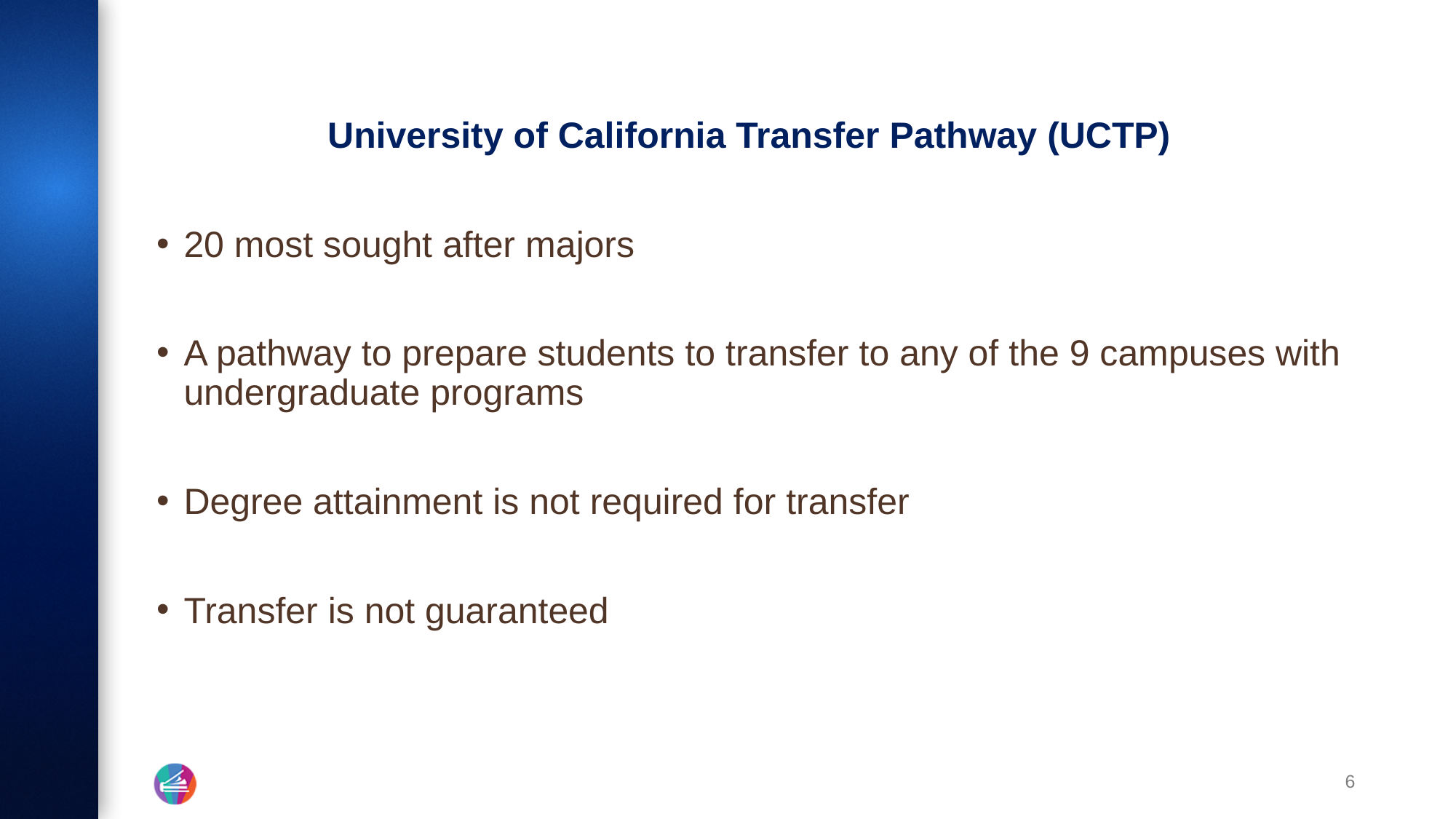

University of California Transfer Pathway (UCTP)

20 most sought after majors

A pathway to prepare students to transfer to any of the 9 campuses with undergraduate programs

Degree attainment is not required for transfer

Transfer is not guaranteed

6